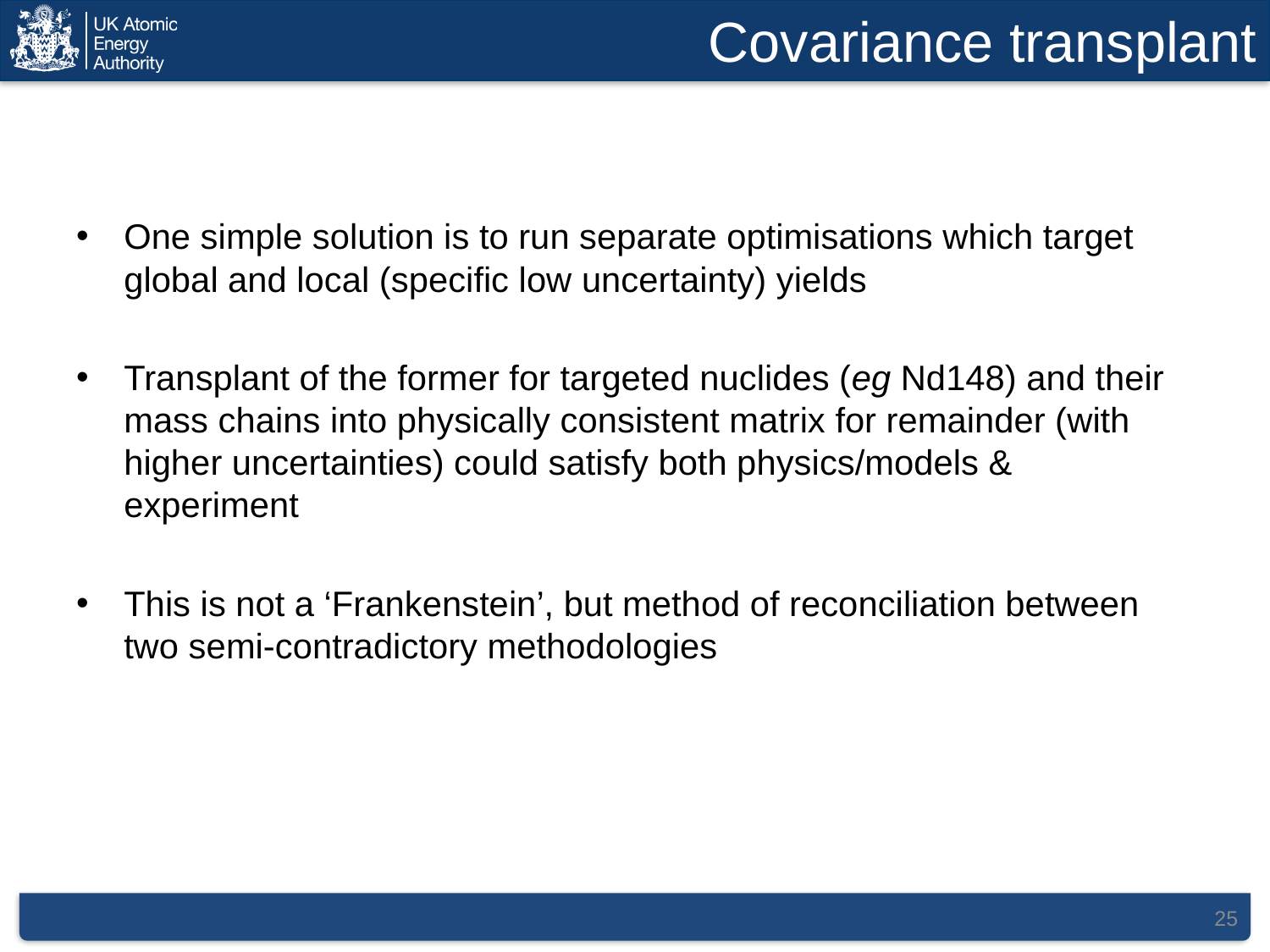

# Covariance transplant

One simple solution is to run separate optimisations which target global and local (specific low uncertainty) yields

Transplant of the former for targeted nuclides (eg Nd148) and their mass chains into physically consistent matrix for remainder (with higher uncertainties) could satisfy both physics/models & experiment

This is not a ‘Frankenstein’, but method of reconciliation between two semi-contradictory methodologies
25